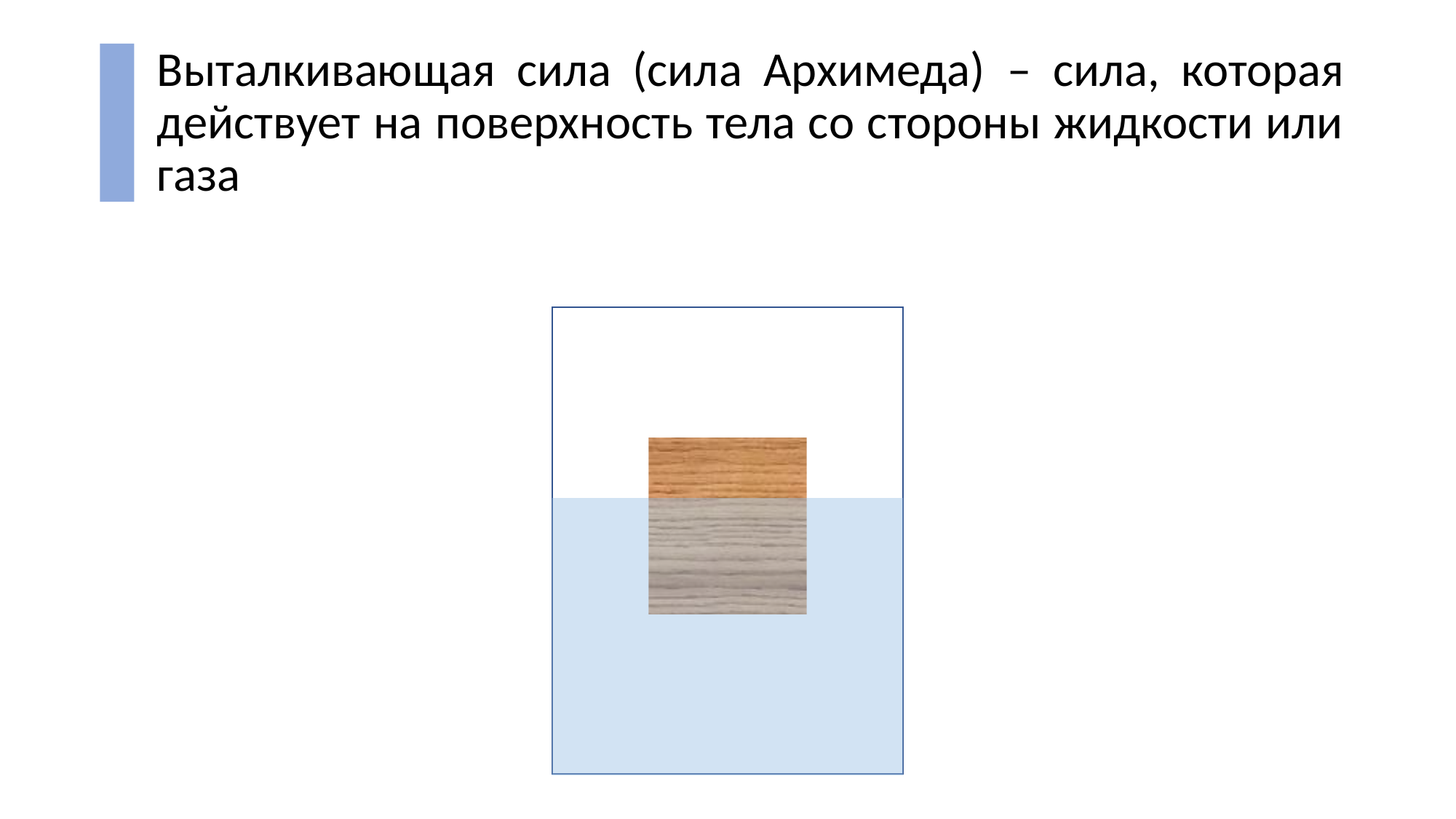

# Выталкивающая сила (сила Архимеда) – сила, которая действует на поверхность тела со стороны жидкости или газа